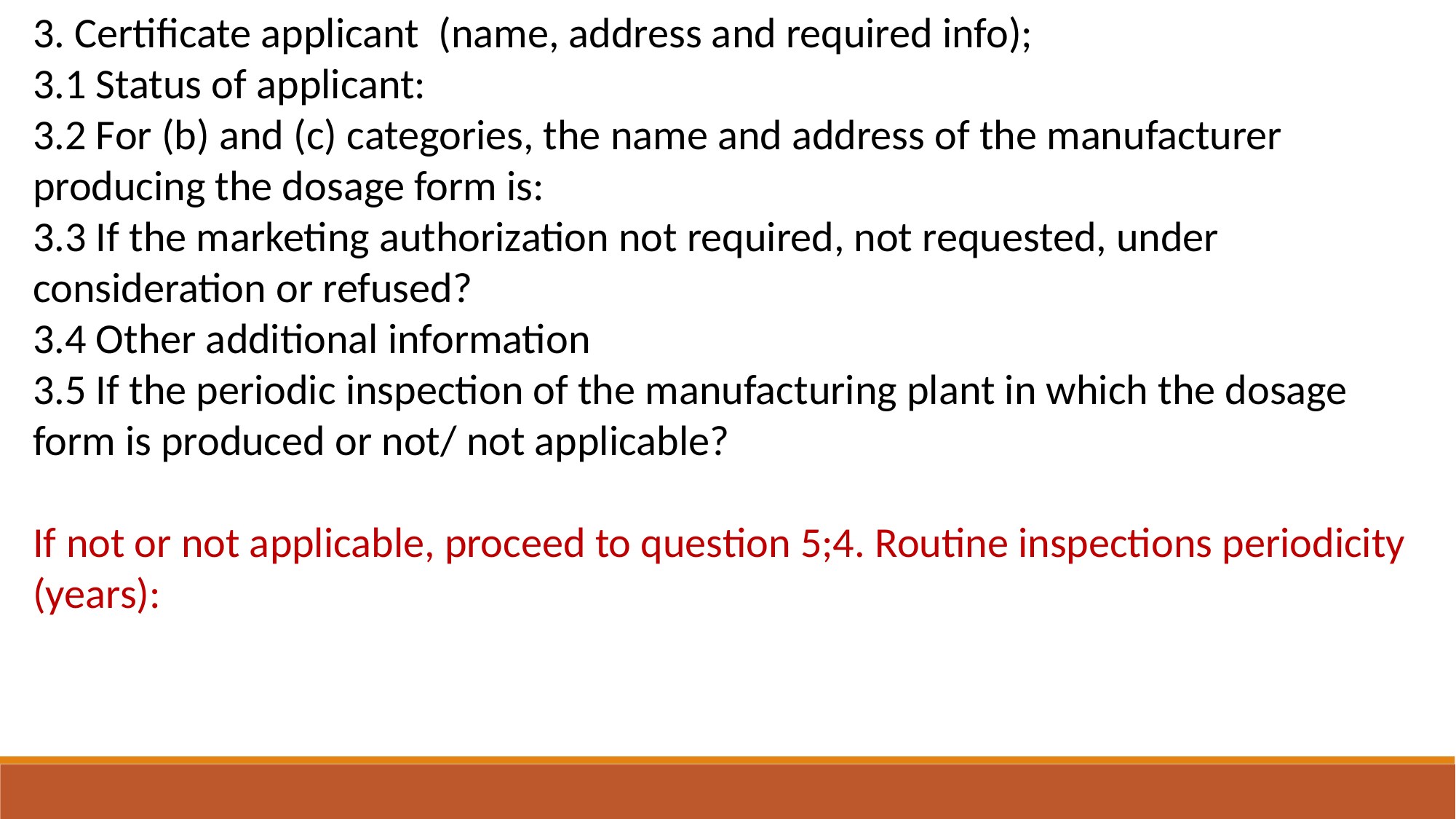

3. Certificate applicant  (name, address and required info);
3.1 Status of applicant:
3.2 For (b) and (c) categories, the name and address of the manufacturer producing the dosage form is:
3.3 If the marketing authorization not required, not requested, under consideration or refused?
3.4 Other additional information
3.5 If the periodic inspection of the manufacturing plant in which the dosage form is produced or not/ not applicable?

If not or not applicable, proceed to question 5;4. Routine inspections periodicity (years):